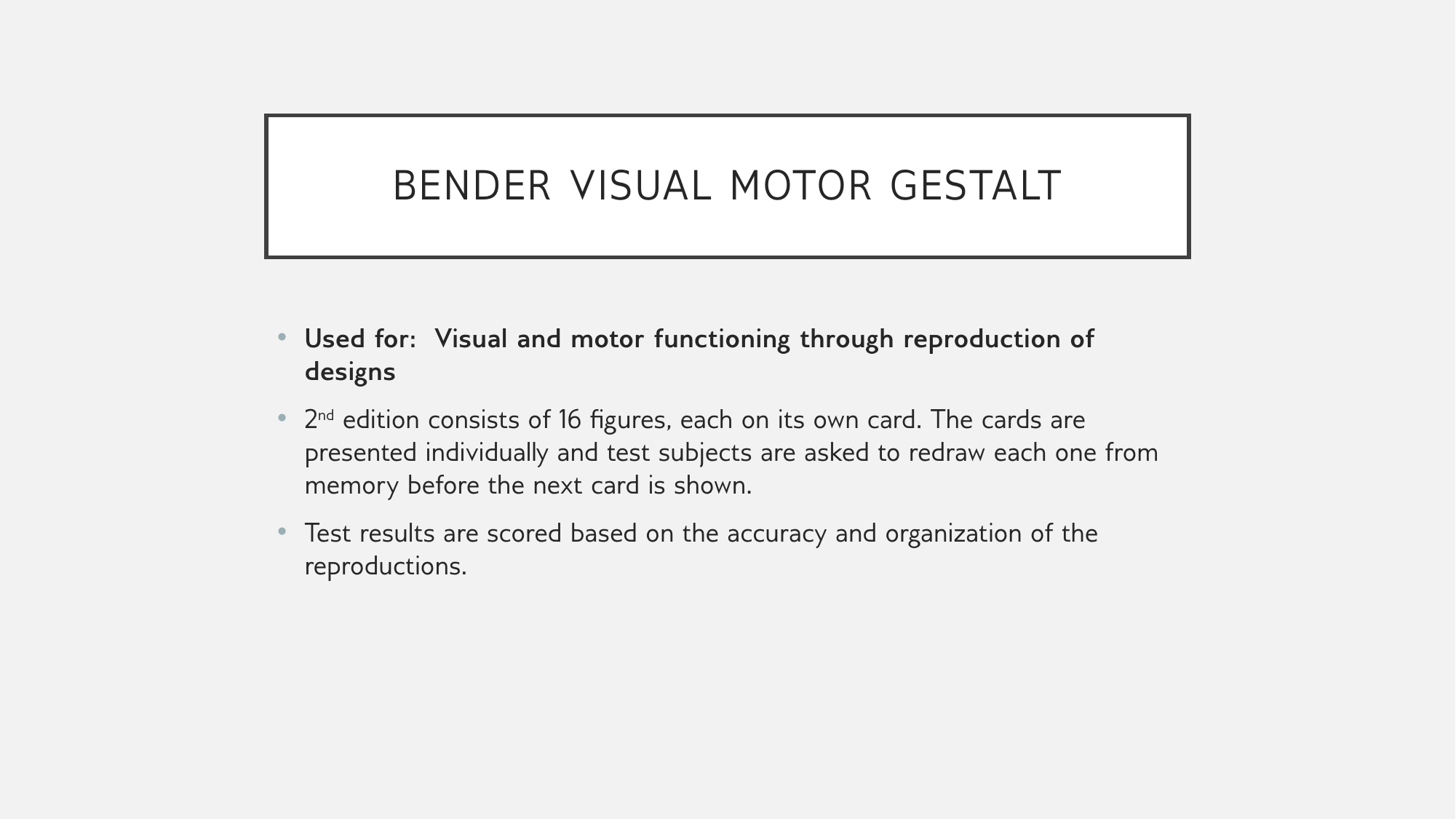

# Bender Visual Motor Gestalt
Used for:  Visual and motor functioning through reproduction of designs
2nd edition consists of 16 figures, each on its own card. The cards are presented individually and test subjects are asked to redraw each one from memory before the next card is shown.
Test results are scored based on the accuracy and organization of the reproductions.